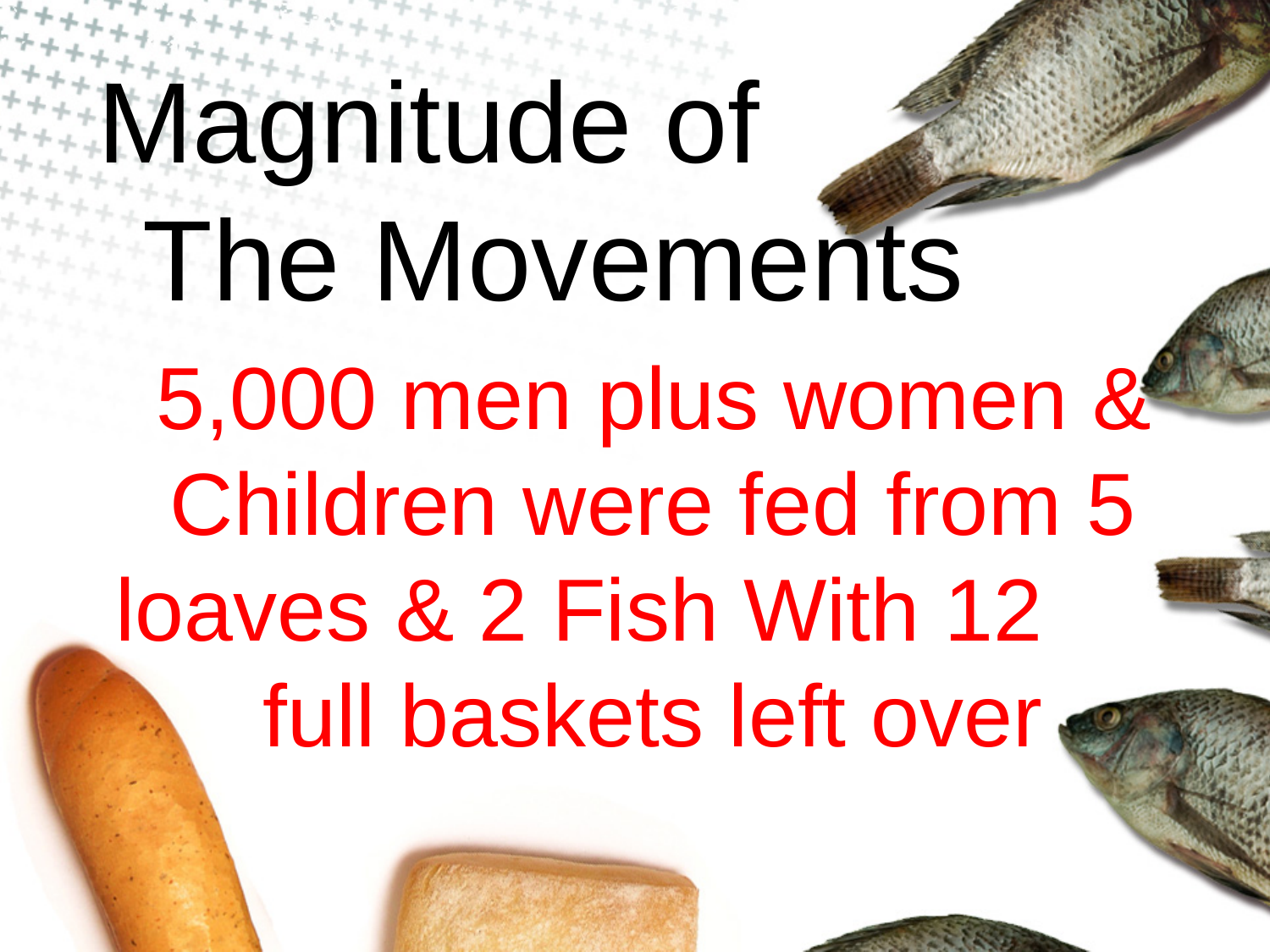

Magnitude of               The Movements
  5,000 men plus women & Children were fed from 5 loaves & 2 Fish With 12       full baskets left over